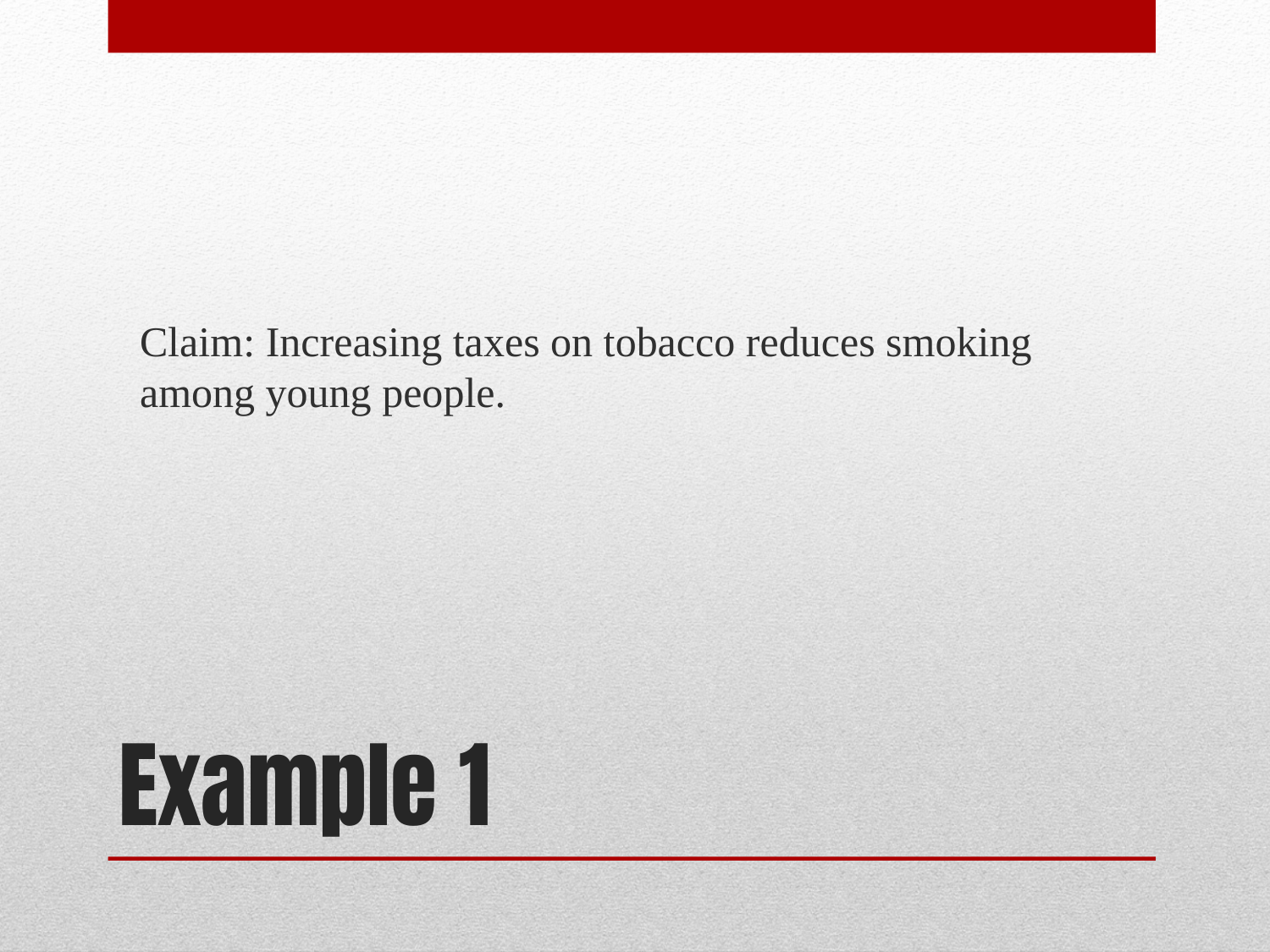

Claim: Increasing taxes on tobacco reduces smoking among young people.
# Example 1